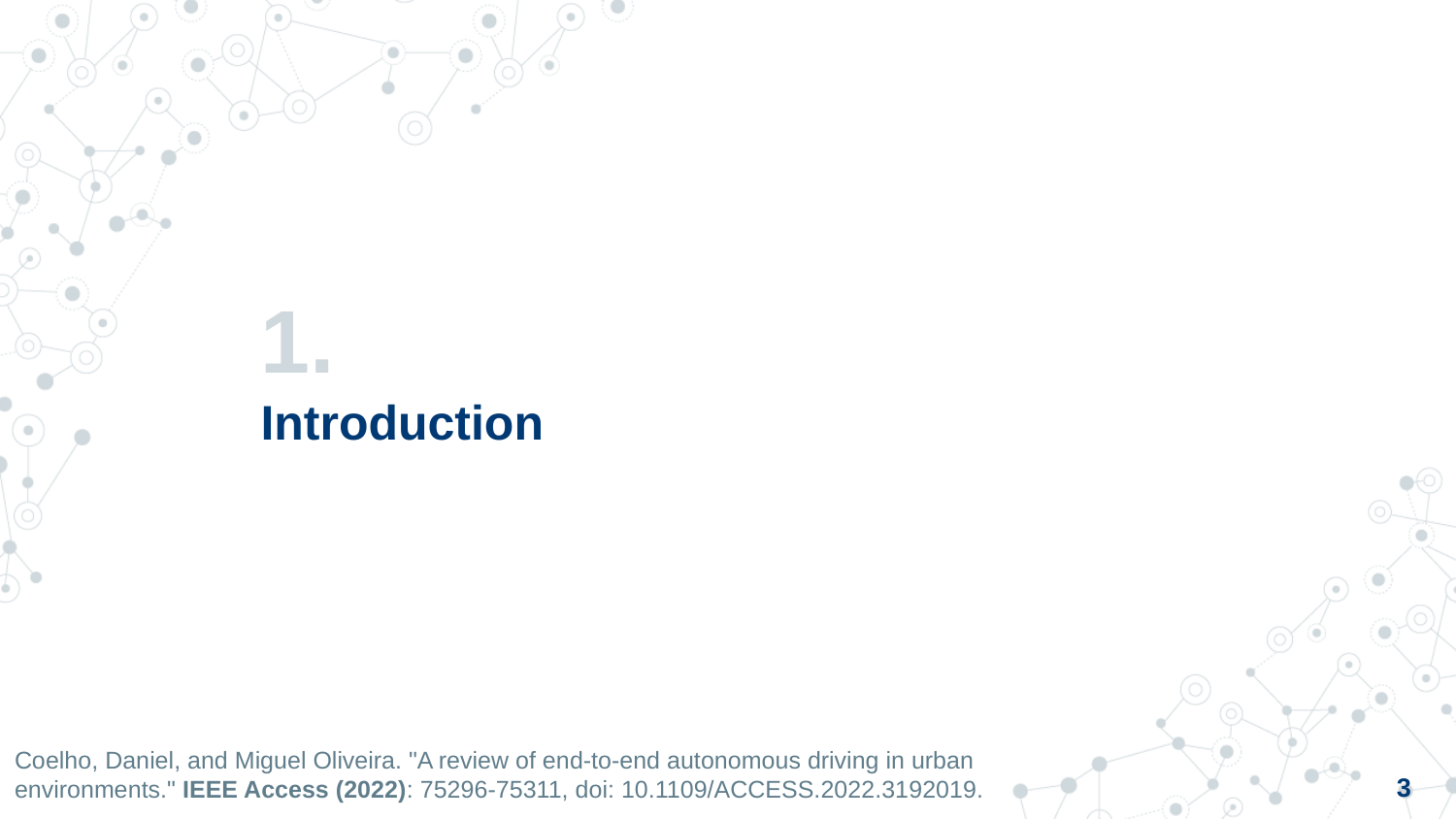

# 1.
Introduction
Coelho, Daniel, and Miguel Oliveira. "A review of end-to-end autonomous driving in urban environments." IEEE Access (2022): 75296-75311, doi: 10.1109/ACCESS.2022.3192019.
3